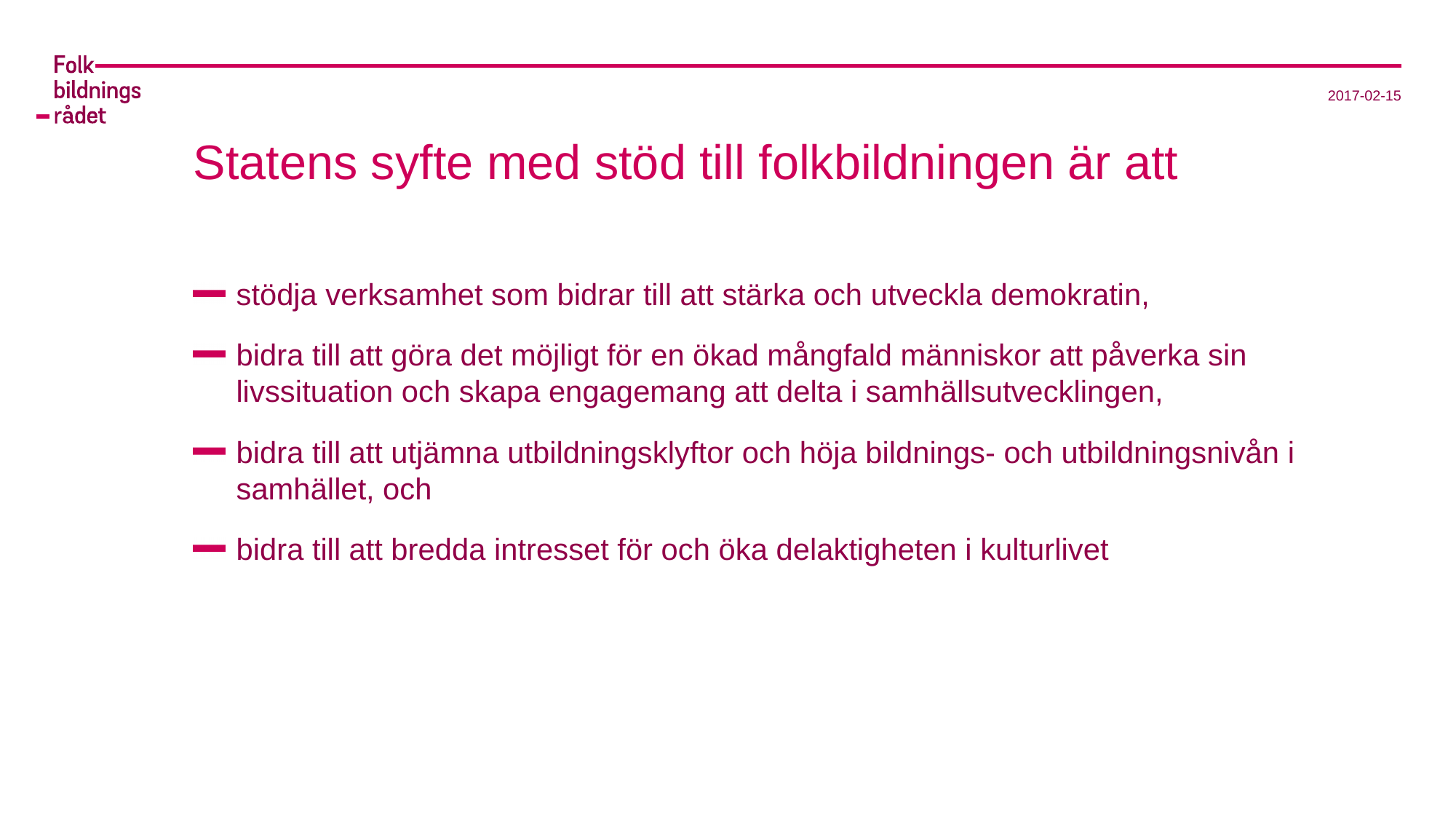

2017-02-15
# Statens syfte med stöd till folkbildningen är att
stödja verksamhet som bidrar till att stärka och utveckla demokratin,
bidra till att göra det möjligt för en ökad mångfald människor att påverka sin livssituation och skapa engagemang att delta i samhällsutvecklingen,
bidra till att utjämna utbildningsklyftor och höja bildnings- och utbildningsnivån i samhället, och
bidra till att bredda intresset för och öka delaktigheten i kulturlivet